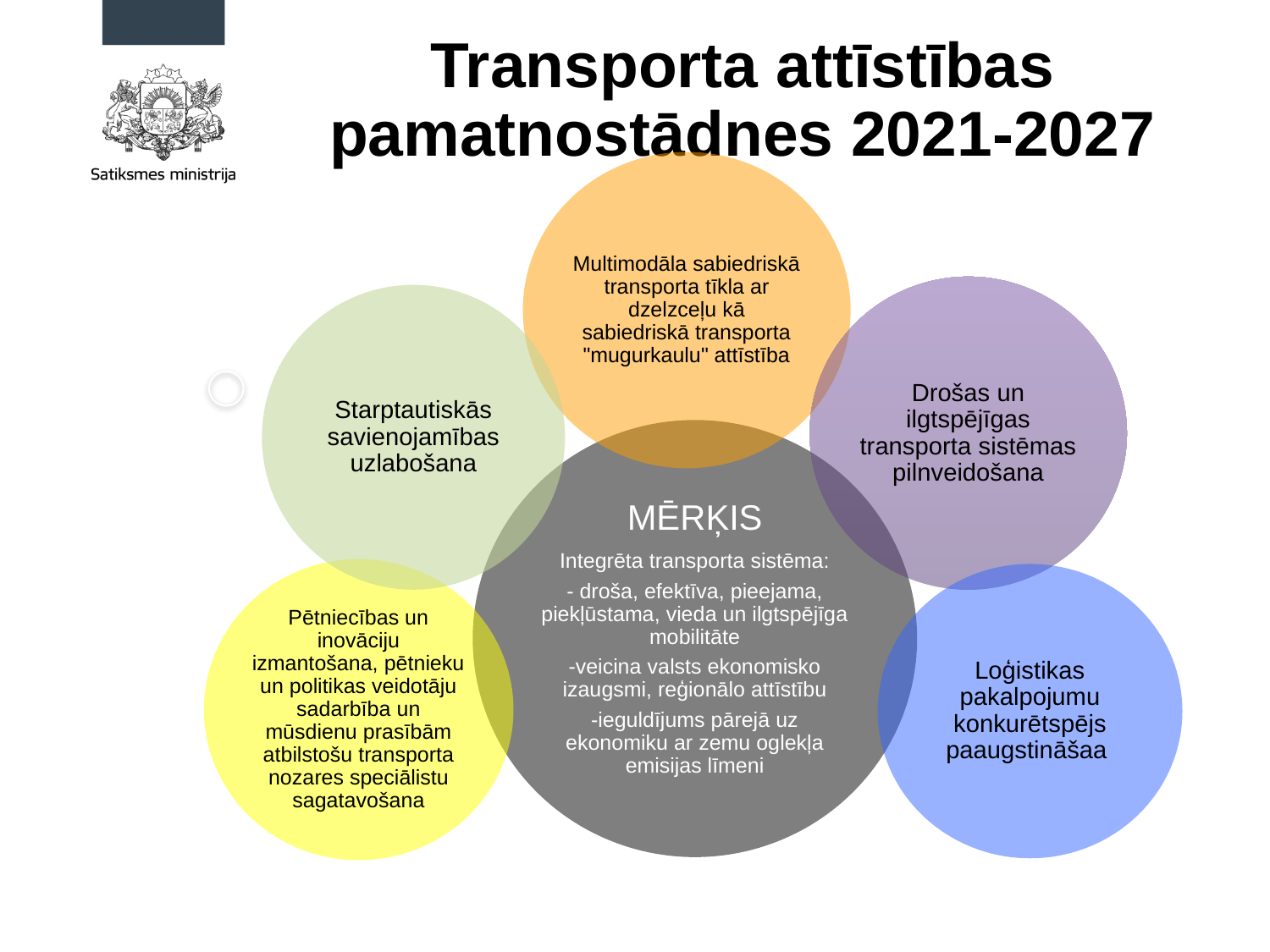

Transporta attīstības pamatnostādnes 2021-2027
MĒRĶIS
Integrēta transporta sistēma:
- droša, efektīva, pieejama, piekļūstama, vieda un ilgtspējīga mobilitāte
-veicina valsts ekonomisko izaugsmi, reģionālo attīstību
-ieguldījums pārejā uz ekonomiku ar zemu oglekļa emisijas līmeni
Multimodāla sabiedriskā transporta tīkla ar dzelzceļu kā sabiedriskā transporta "mugurkaulu" attīstība
Drošas un ilgtspējīgas transporta sistēmas pilnveidošana
Loģistikas pakalpojumu konkurētspējs paaugstināšaa
Pētniecības un inovāciju izmantošana, pētnieku un politikas veidotāju sadarbība un mūsdienu prasībām atbilstošu transporta nozares speciālistu sagatavošana
Starptautiskās savienojamības uzlabošana
4